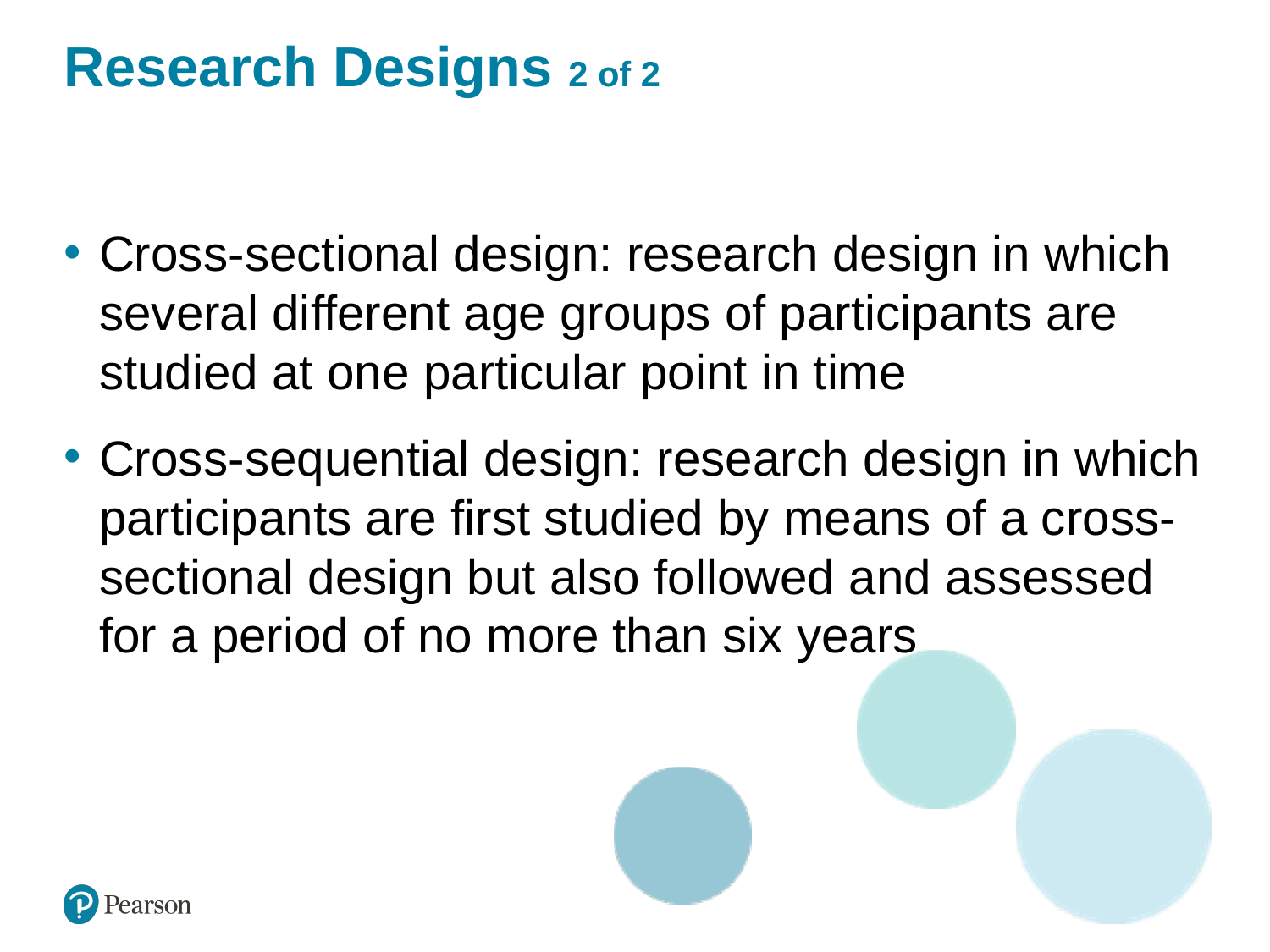

# Research Designs 2 of 2
Cross-sectional design: research design in which several different age groups of participants are studied at one particular point in time
Cross-sequential design: research design in which participants are first studied by means of a cross-sectional design but also followed and assessed for a period of no more than six years